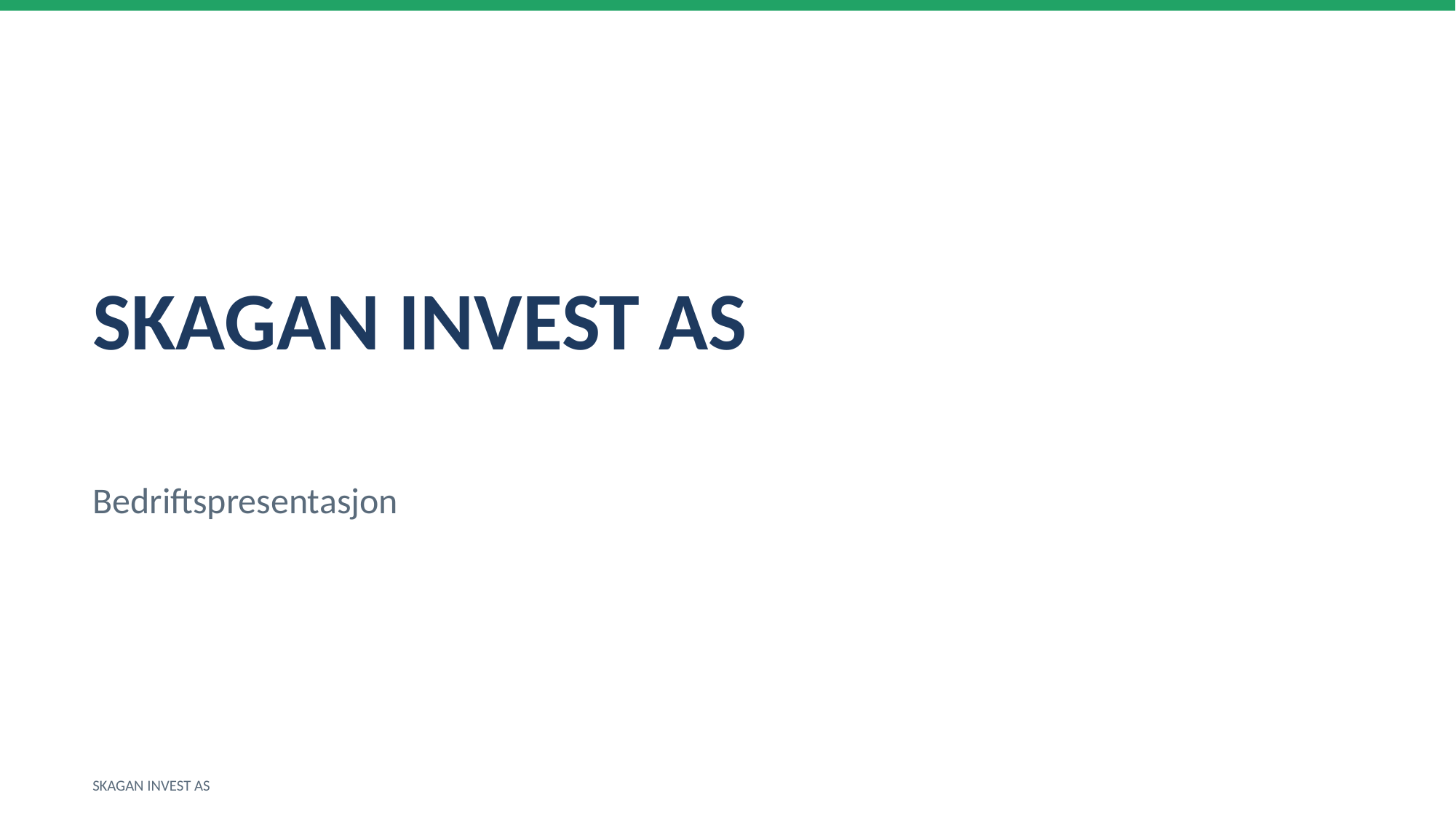

SKAGAN INVEST AS
Bedriftspresentasjon
SKAGAN INVEST AS